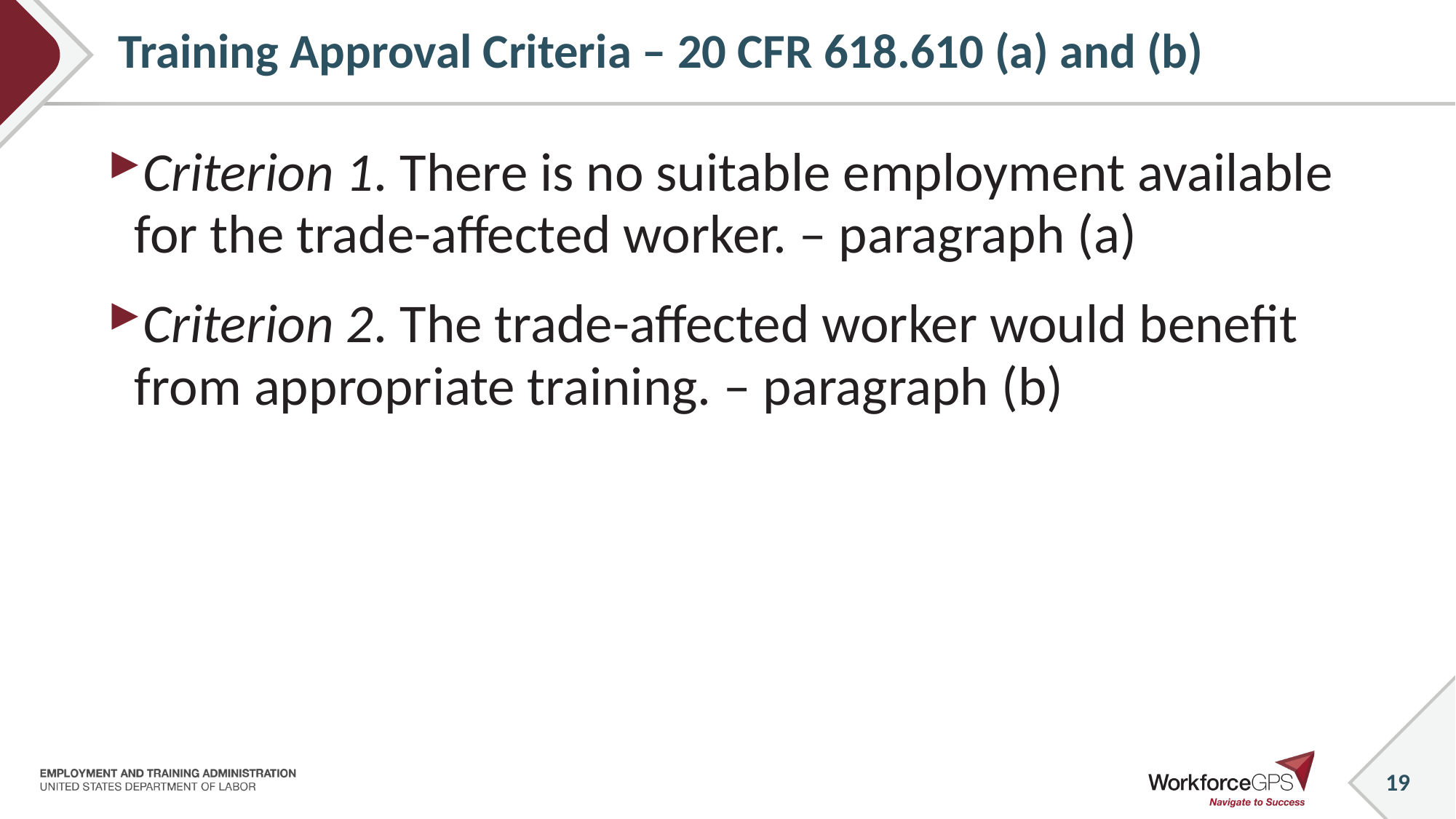

19
# Training Approval Criteria – 20 CFR 618.610 (a) and (b)
Criterion 1. There is no suitable employment available for the trade-affected worker. – paragraph (a)
Criterion 2. The trade-affected worker would benefit from appropriate training. – paragraph (b)